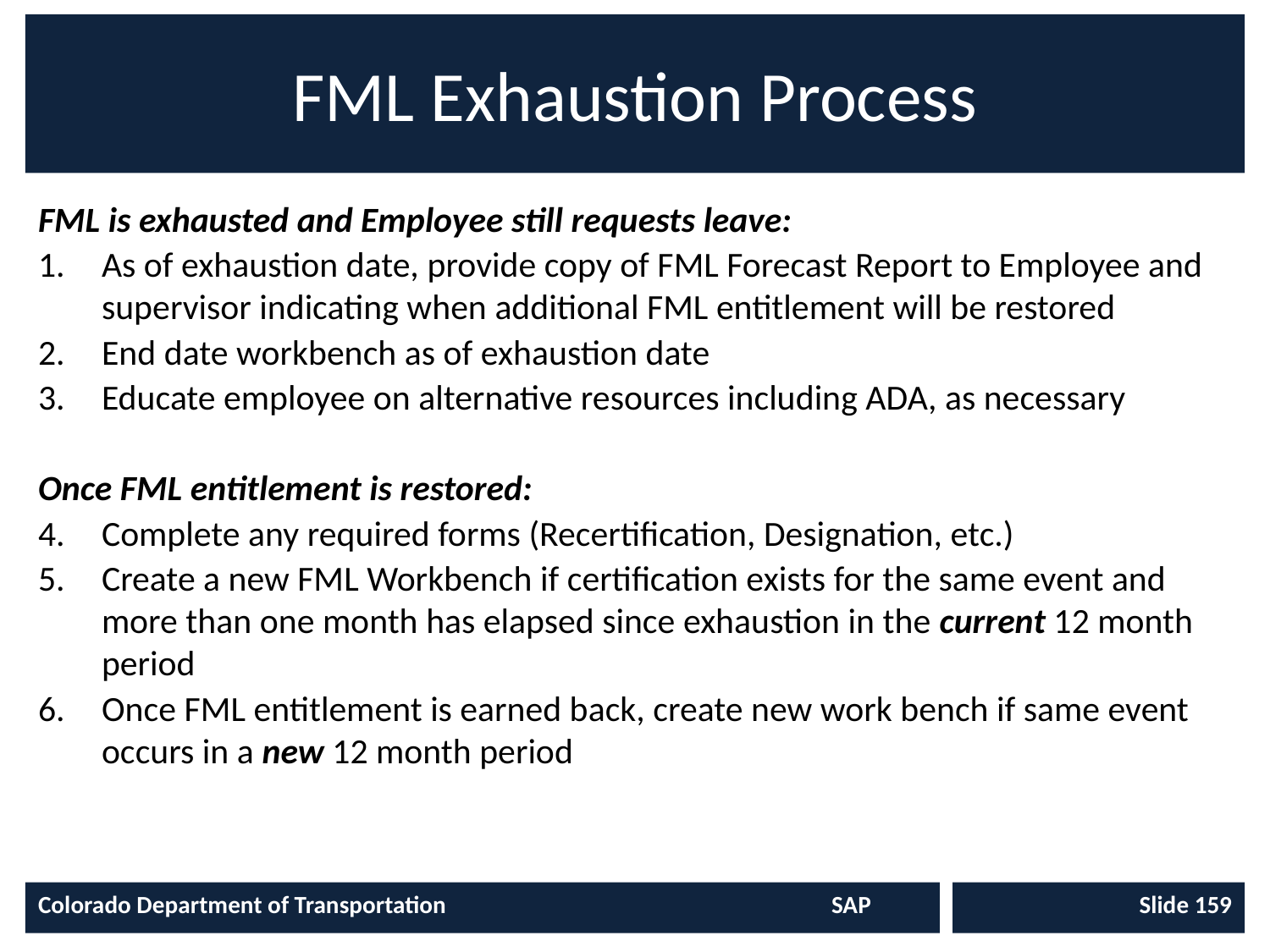

# FML Exhaustion Process
FML is exhausted and Employee still requests leave:
As of exhaustion date, provide copy of FML Forecast Report to Employee and supervisor indicating when additional FML entitlement will be restored
End date workbench as of exhaustion date
Educate employee on alternative resources including ADA, as necessary

Once FML entitlement is restored:
Complete any required forms (Recertification, Designation, etc.)
Create a new FML Workbench if certification exists for the same event and more than one month has elapsed since exhaustion in the current 12 month period
Once FML entitlement is earned back, create new work bench if same event occurs in a new 12 month period

Colorado Department of Transportation	SAP
Slide 159